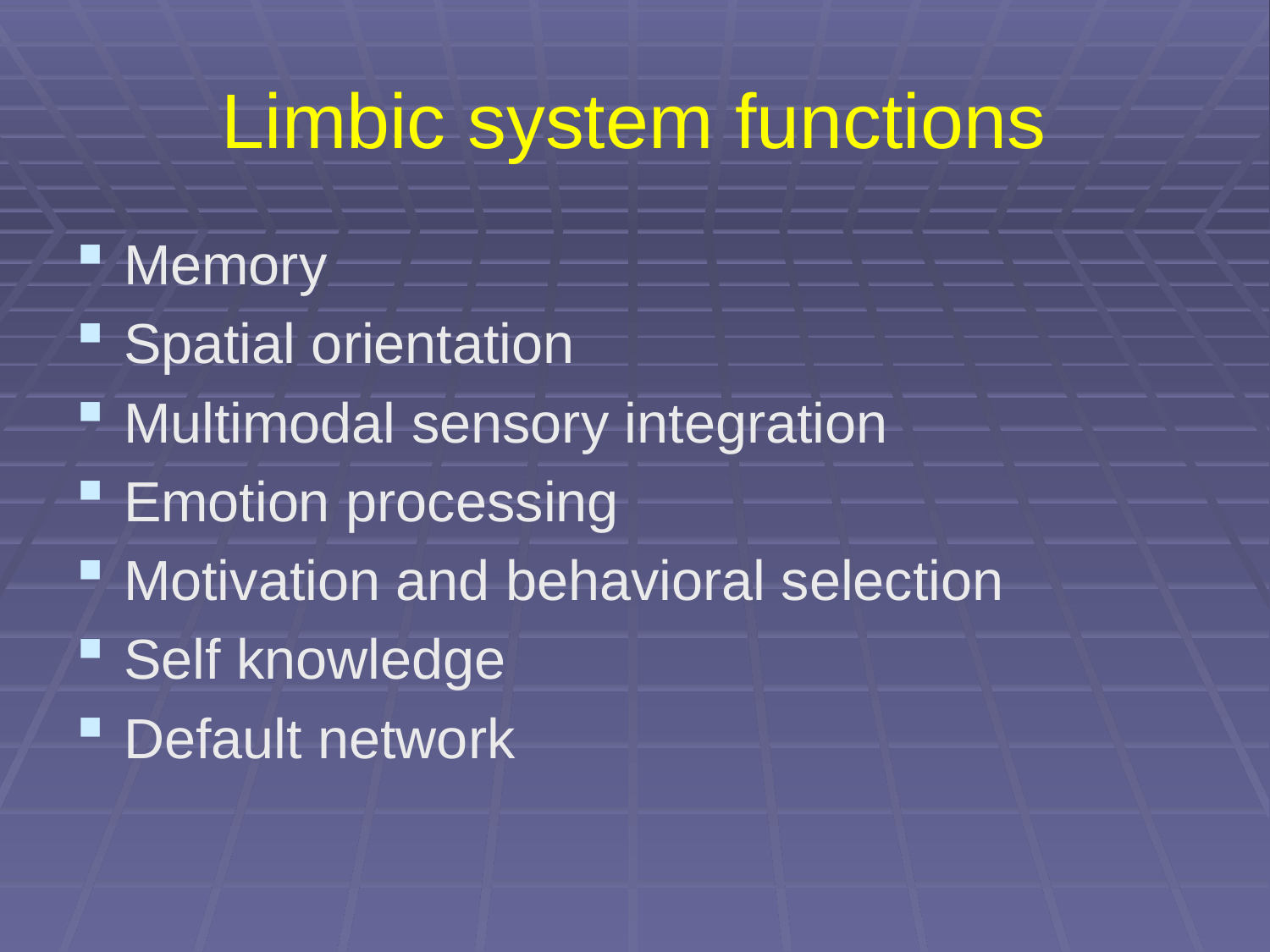

# Limbic system functions
Memory
Spatial orientation
Multimodal sensory integration
Emotion processing
Motivation and behavioral selection
Self knowledge
Default network